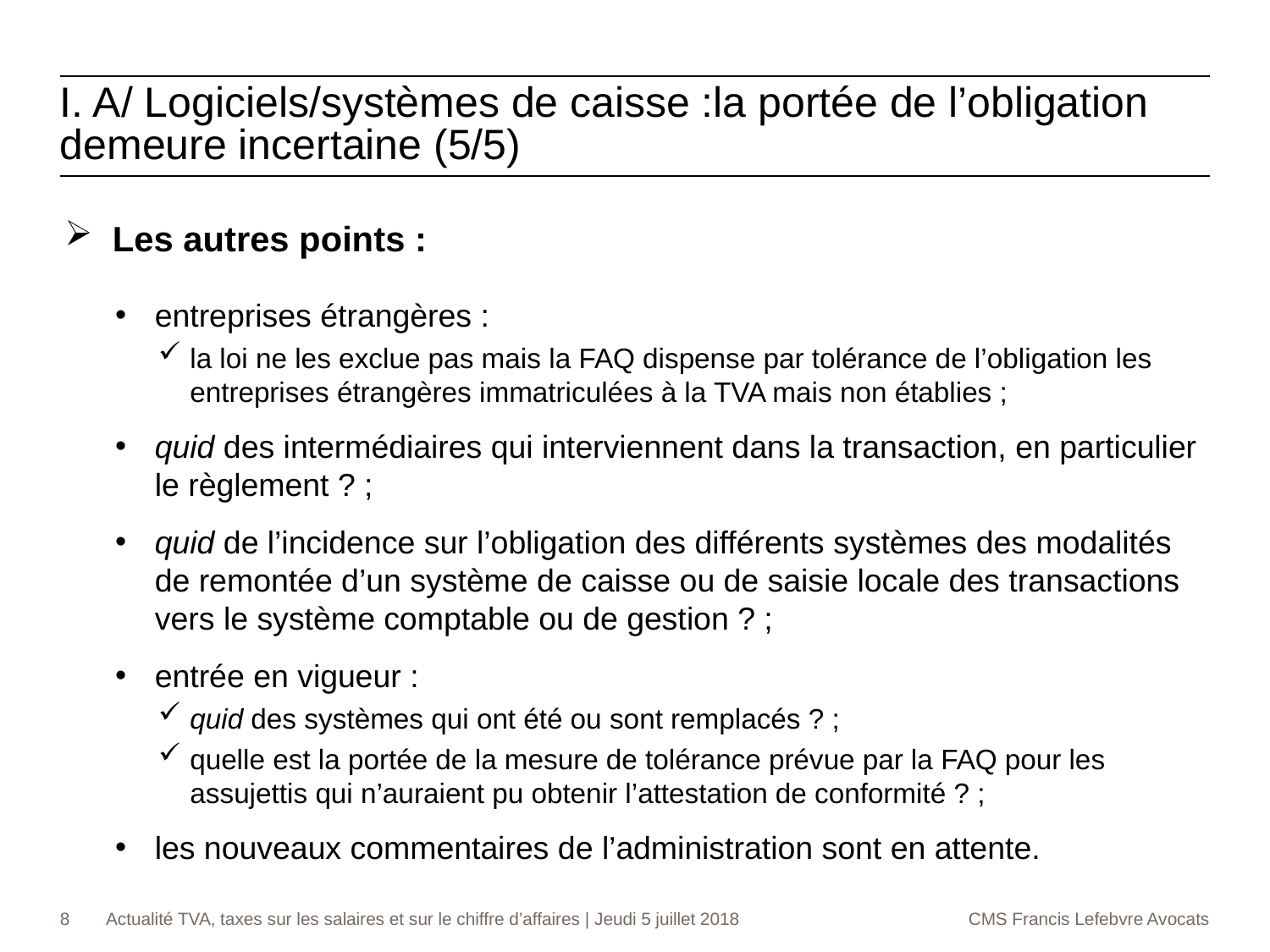

I. A/ Logiciels/systèmes de caisse :la portée de l’obligation demeure incertaine (5/5)
Les autres points :

entreprises étrangères :
la loi ne les exclue pas mais la FAQ dispense par tolérance de l’obligation les entreprises étrangères immatriculées à la TVA mais non établies ;

quid des intermédiaires qui interviennent dans la transaction, en particulier le règlement ? ;

quid de l’incidence sur l’obligation des différents systèmes des modalités de remontée d’un système de caisse ou de saisie locale des transactions vers le système comptable ou de gestion ? ;

entrée en vigueur :
quid des systèmes qui ont été ou sont remplacés ? ;
quelle est la portée de la mesure de tolérance prévue par la FAQ pour les assujettis qui n’auraient pu obtenir l’attestation de conformité ? ;

les nouveaux commentaires de l’administration sont en attente.

8